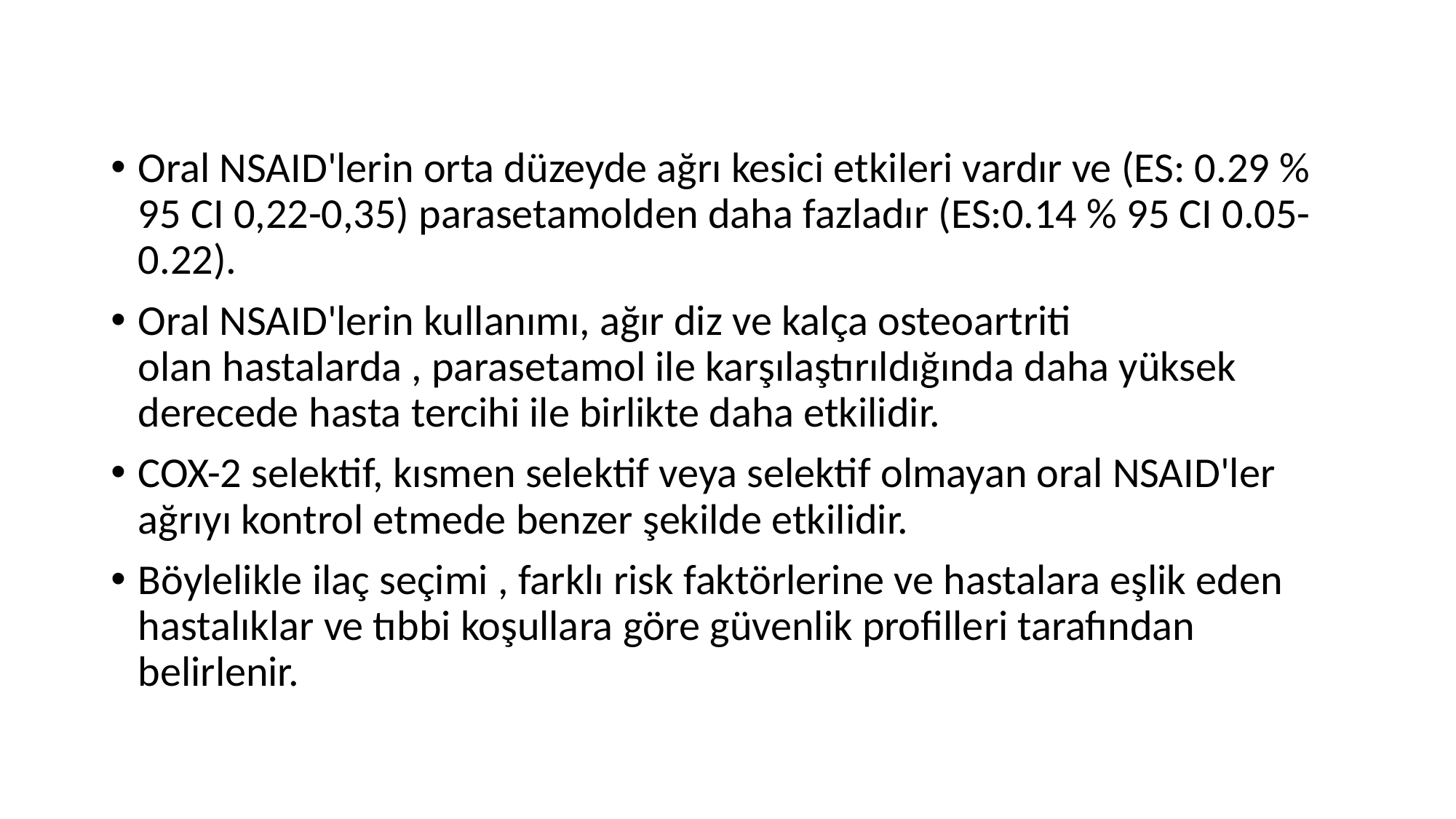

Oral NSAID'lerin orta düzeyde ağrı kesici etkileri vardır ve (ES: 0.29 % 95 CI 0,22-0,35) parasetamolden daha fazladır (ES:0.14 % 95 CI 0.05-0.22).
Oral NSAID'lerin kullanımı, ağır diz ve kalça osteoartriti olan hastalarda , parasetamol ile karşılaştırıldığında daha yüksek derecede hasta tercihi ile birlikte daha etkilidir.
COX-2 selektif, kısmen selektif veya selektif olmayan oral NSAID'ler ağrıyı kontrol etmede benzer şekilde etkilidir.
Böylelikle ilaç seçimi , farklı risk faktörlerine ve hastalara eşlik eden hastalıklar ve tıbbi koşullara göre güvenlik profilleri tarafından belirlenir.